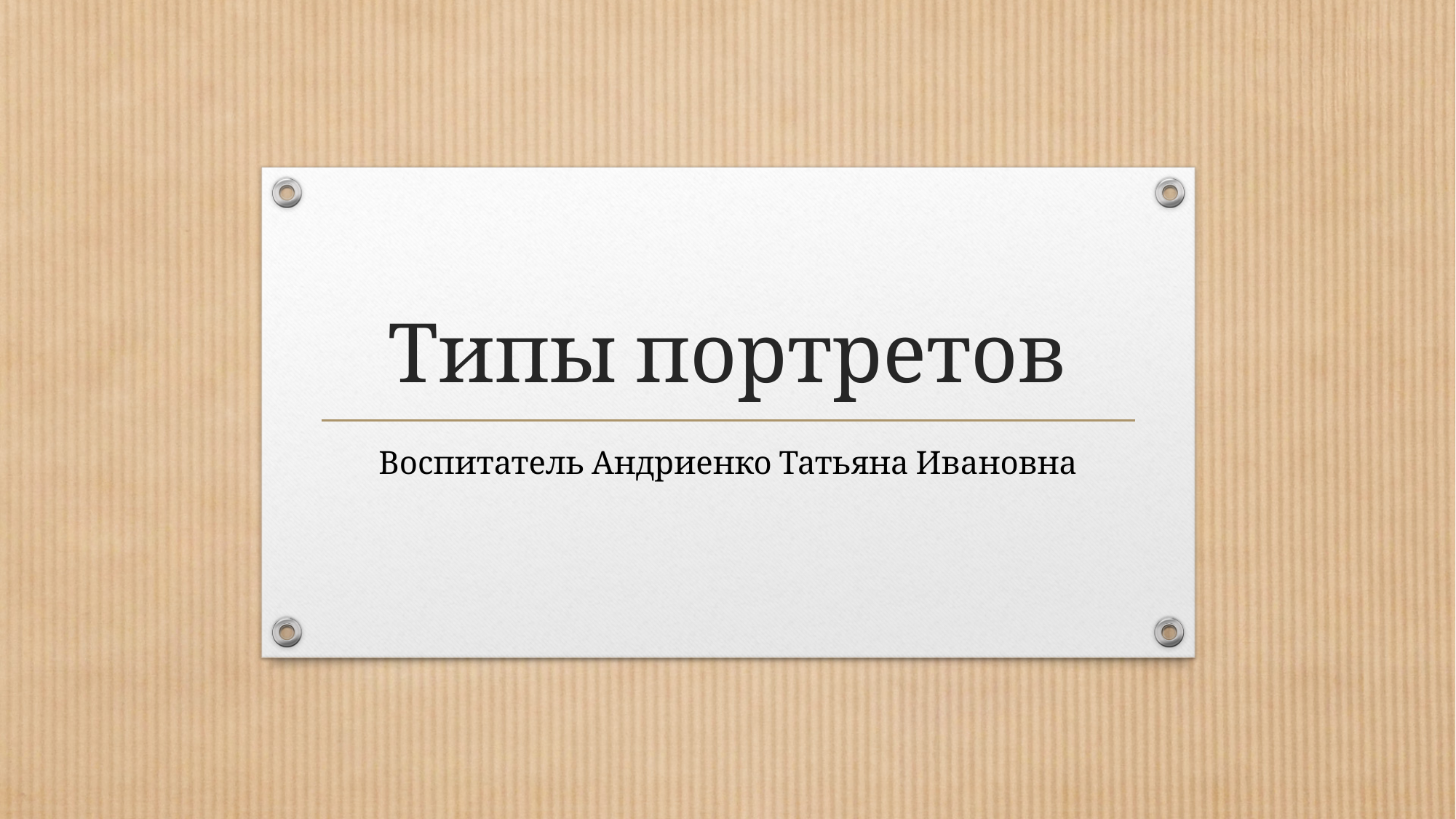

# Типы портретов
Воспитатель Андриенко Татьяна Ивановна